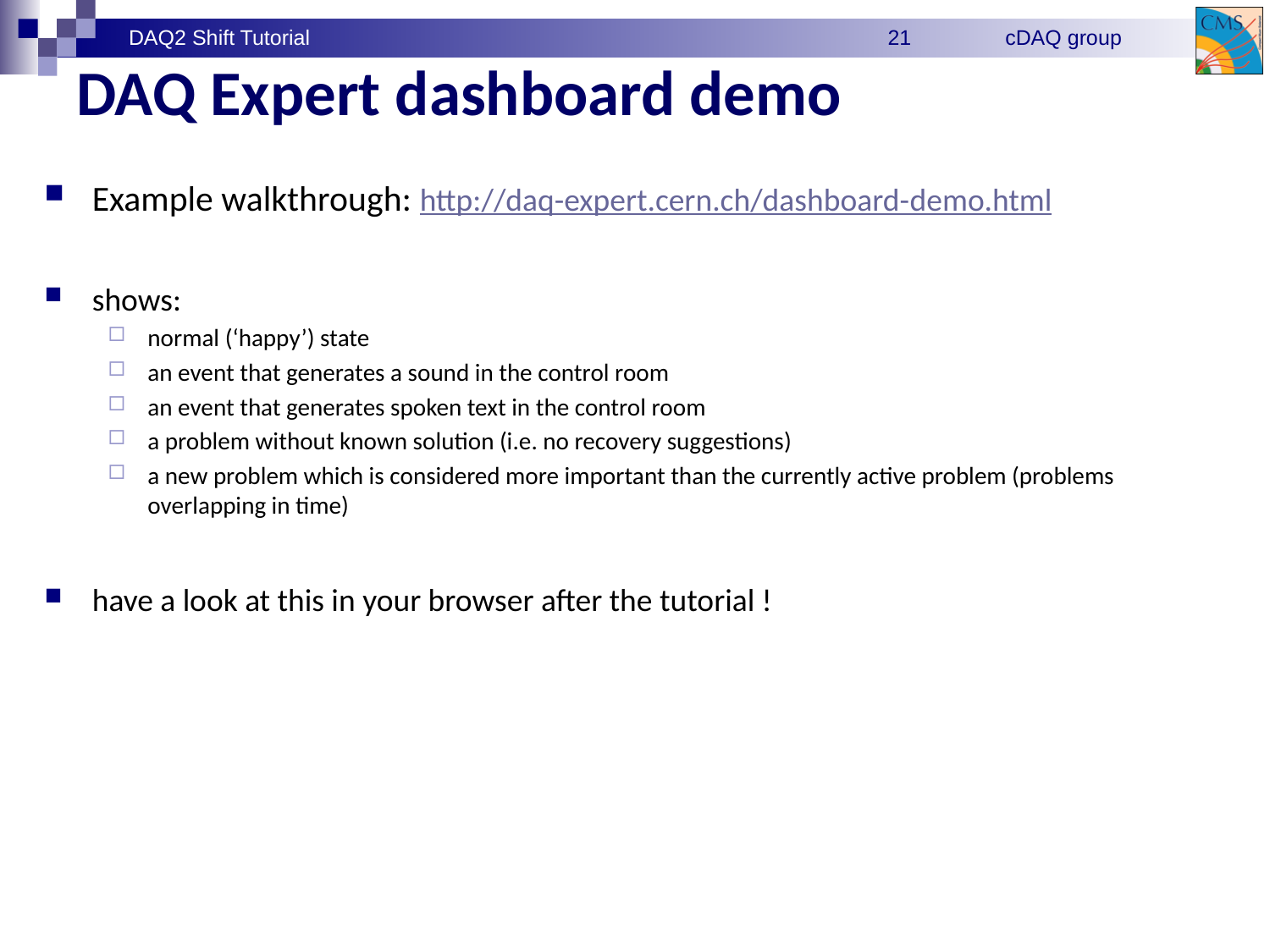

# DAQ Expert dashboard demo
Example walkthrough: http://daq-expert.cern.ch/dashboard-demo.html

shows:
normal (‘happy’) state
an event that generates a sound in the control room
an event that generates spoken text in the control room
a problem without known solution (i.e. no recovery suggestions)
a new problem which is considered more important than the currently active problem (problems overlapping in time)

have a look at this in your browser after the tutorial !